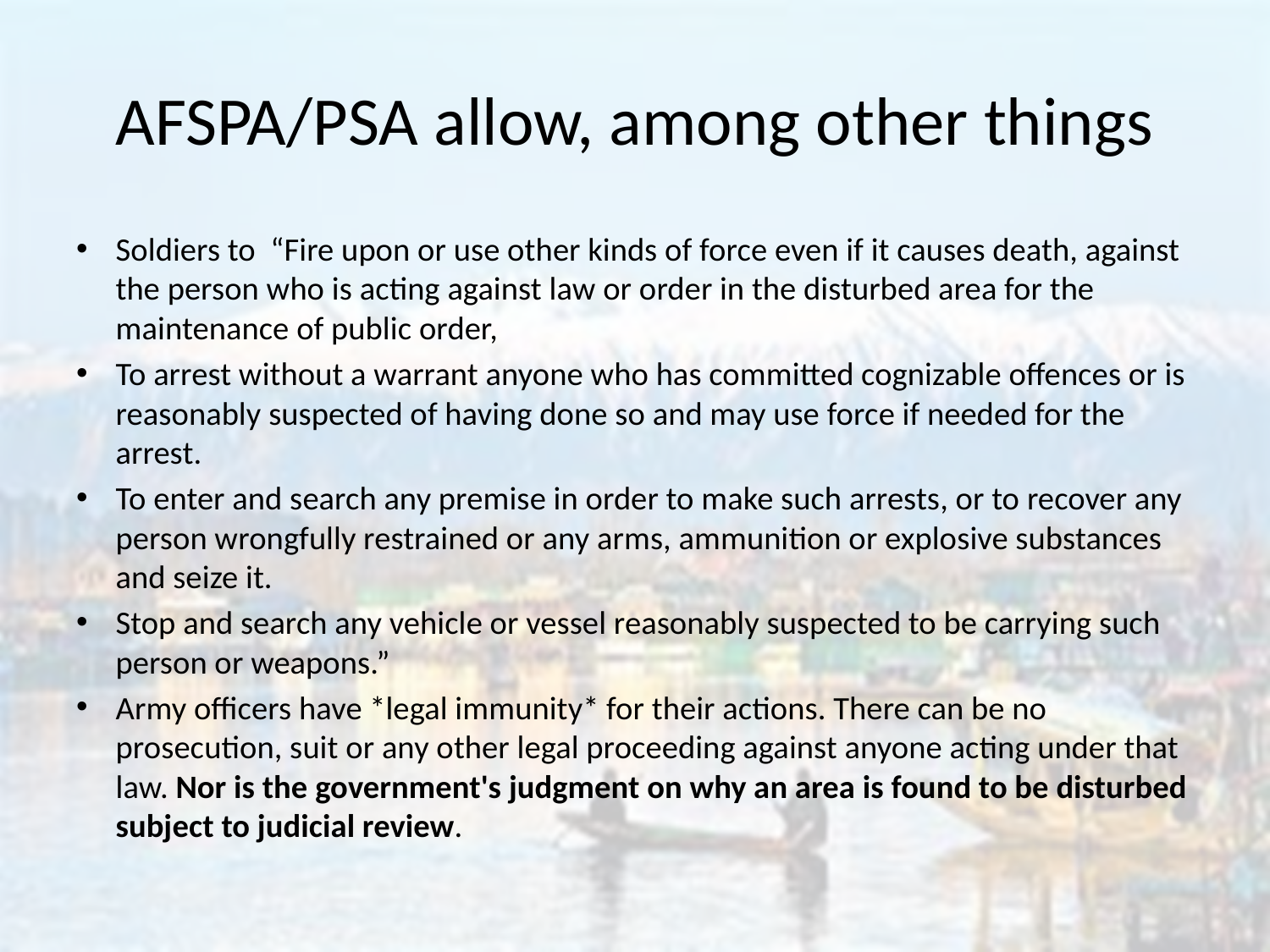

# AFSPA/PSA allow, among other things
Soldiers to  “Fire upon or use other kinds of force even if it causes death, against the person who is acting against law or order in the disturbed area for the maintenance of public order,
To arrest without a warrant anyone who has committed cognizable offences or is reasonably suspected of having done so and may use force if needed for the arrest.
To enter and search any premise in order to make such arrests, or to recover any person wrongfully restrained or any arms, ammunition or explosive substances and seize it.
Stop and search any vehicle or vessel reasonably suspected to be carrying such person or weapons.”
Army officers have *legal immunity* for their actions. There can be no prosecution, suit or any other legal proceeding against anyone acting under that law. Nor is the government's judgment on why an area is found to be disturbed subject to judicial review.